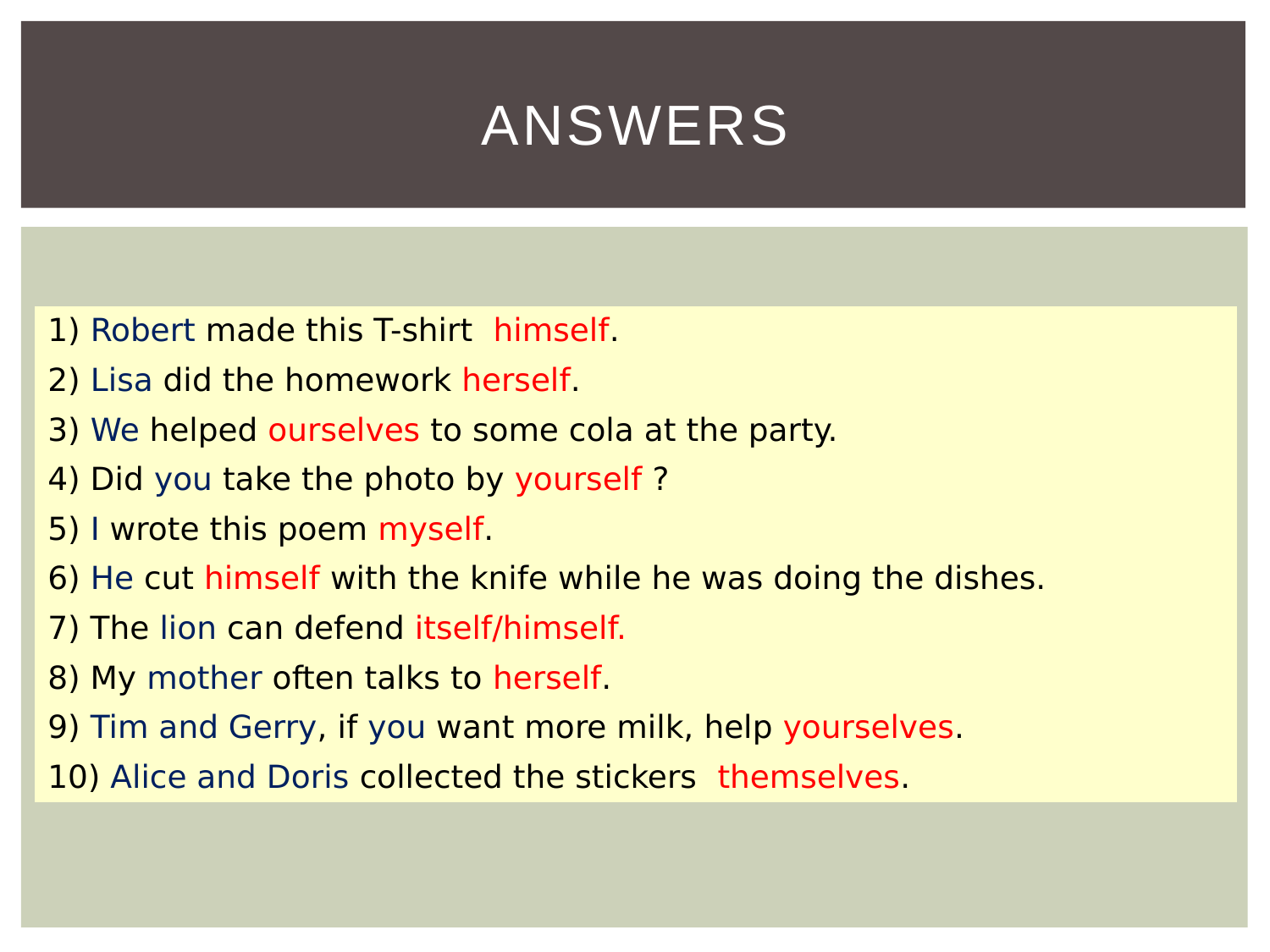

# ANSWERS
| 1) Robert made this T-shirt  himself. |
| --- |
| 2) Lisa did the homework herself. |
| 3) We helped ourselves to some cola at the party. |
| 4) Did you take the photo by yourself ? |
| 5) I wrote this poem myself. |
| 6) He cut himself with the knife while he was doing the dishes. |
| 7) The lion can defend itself/himself. |
| 8) My mother often talks to herself. |
| 9) Tim and Gerry, if you want more milk, help yourselves. |
| 10) Alice and Doris collected the stickers  themselves. |